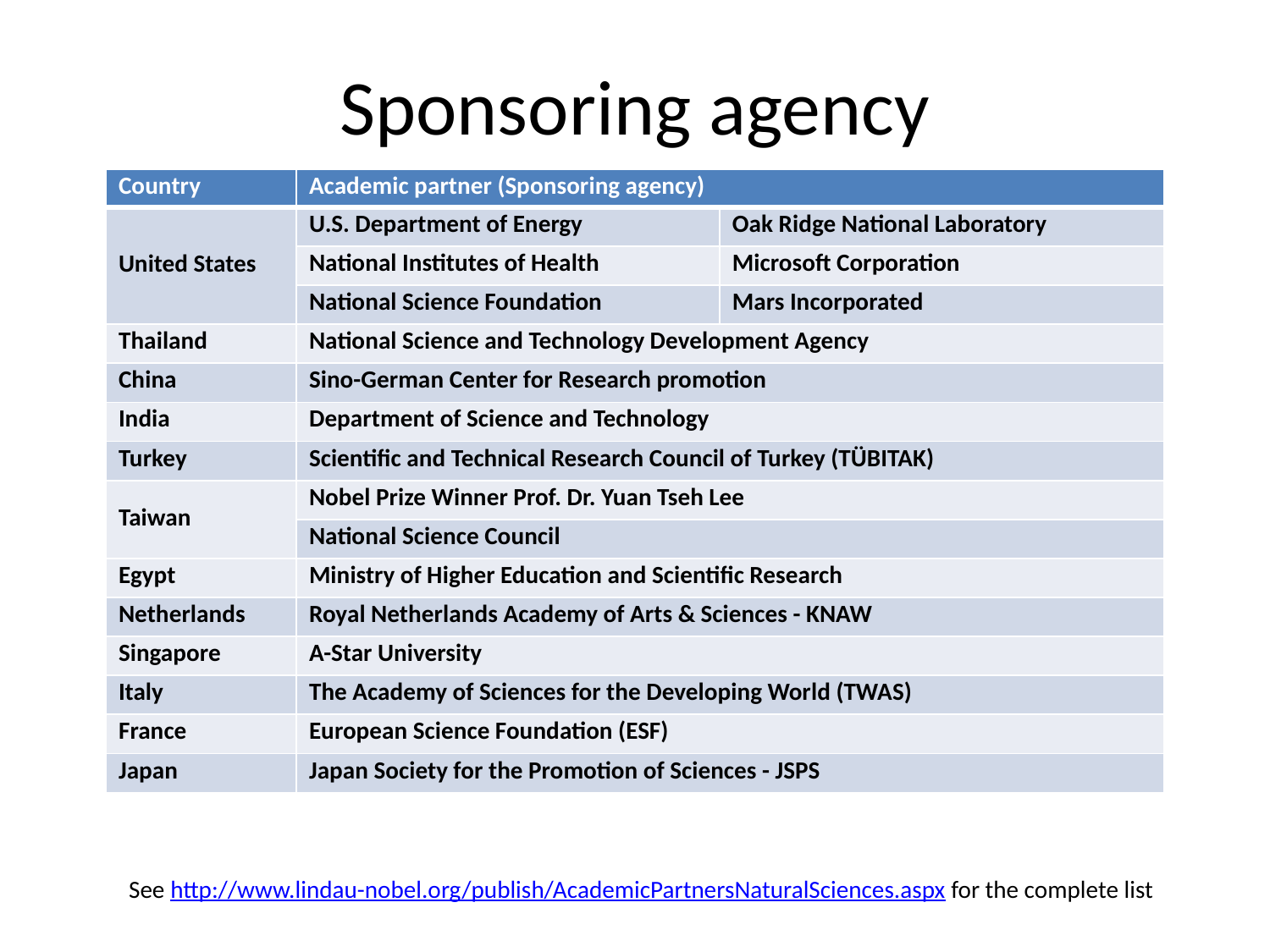

# Sponsoring agency
| Country | Academic partner (Sponsoring agency) |  |
| --- | --- | --- |
| United States | U.S. Department of Energy | Oak Ridge National Laboratory |
|  | National Institutes of Health | Microsoft Corporation |
|  | National Science Foundation | Mars Incorporated |
| Thailand | National Science and Technology Development Agency |  |
| China | Sino-German Center for Research promotion |  |
| India | Department of Science and Technology |  |
| Turkey | Scientific and Technical Research Council of Turkey (TÜBITAK) |  |
| Taiwan | Nobel Prize Winner Prof. Dr. Yuan Tseh Lee |  |
|  | National Science Council |  |
| Egypt | Ministry of Higher Education and Scientific Research |  |
| Netherlands | Royal Netherlands Academy of Arts & Sciences - KNAW |  |
| Singapore | A-Star University |  |
| Italy | The Academy of Sciences for the Developing World (TWAS) |  |
| France | European Science Foundation (ESF) |  |
| Japan | Japan Society for the Promotion of Sciences - JSPS |  |
See http://www.lindau-nobel.org/publish/AcademicPartnersNaturalSciences.aspx for the complete list